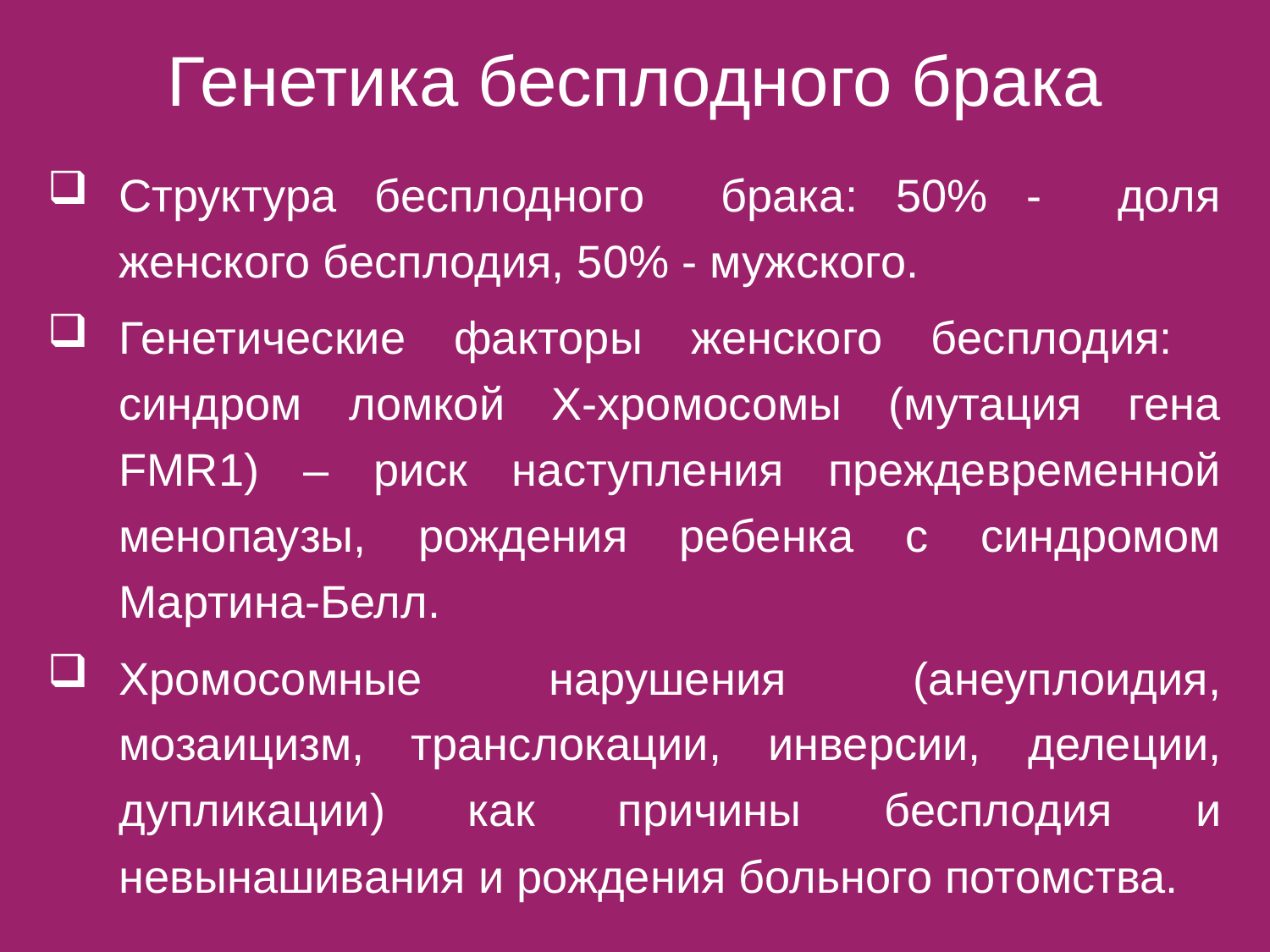

# Генетика бесплодного брака
Структура бесплодного  брака: 50% -  доля женского бесплодия, 50% - мужского.
Генетические факторы женского бесплодия:  синдром ломкой Х-хромосомы (мутация гена FMR1) – риск наступления преждевременной менопаузы, рождения ребенка с синдромом Мартина-Белл.
Хромосомные нарушения (анеуплоидия, мозаицизм, транслокации, инверсии, делеции, дупликации) как причины бесплодия и невынашивания и рождения больного потомства.